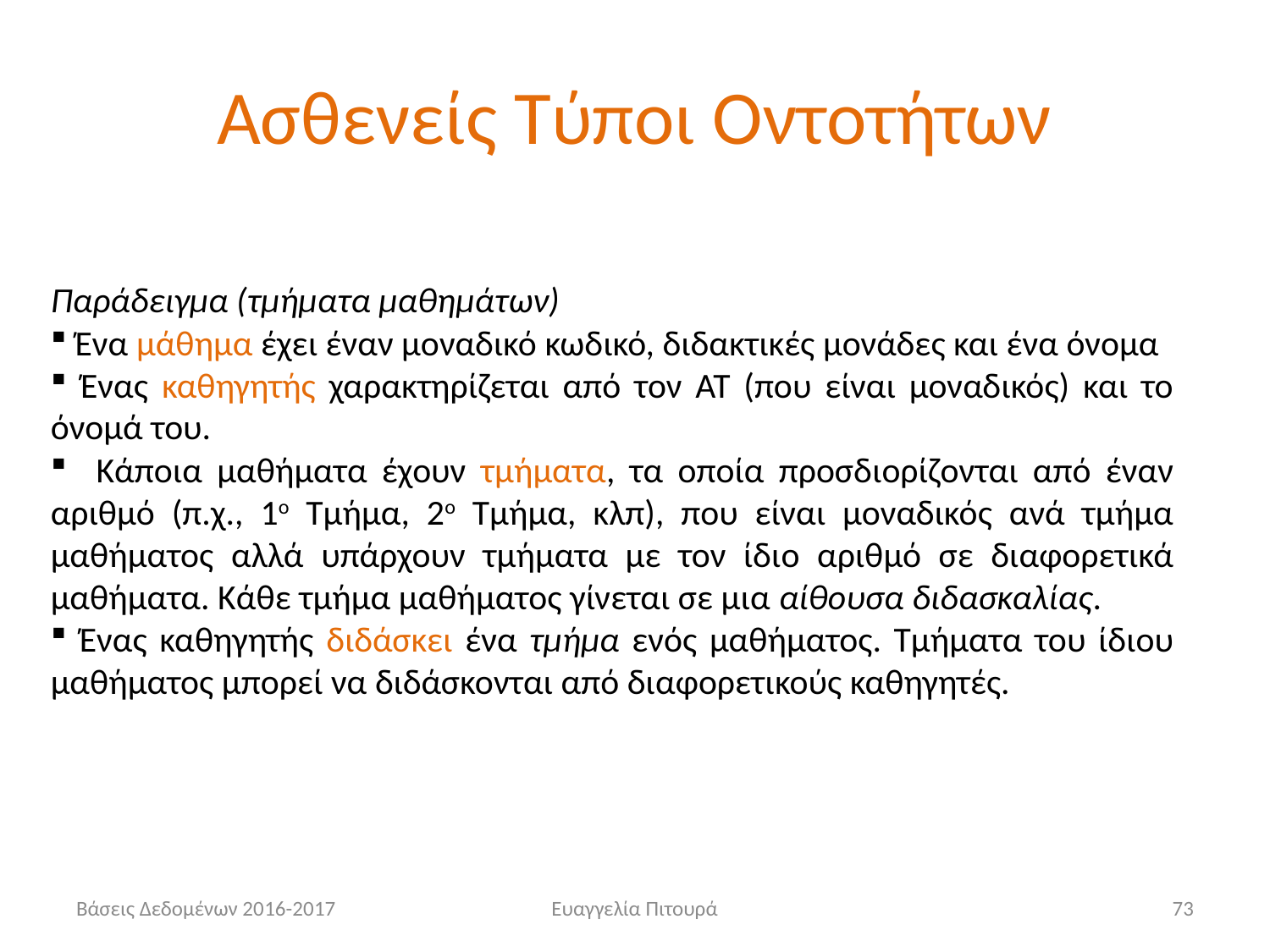

# Ασθενείς Τύποι Οντοτήτων
Παράδειγμα (τμήματα μαθημάτων)
 Ένα μάθημα έχει έναν μοναδικό κωδικό, διδακτικές μονάδες και ένα όνομα
 Ένας καθηγητής χαρακτηρίζεται από τον ΑΤ (που είναι μοναδικός) και το όνομά του.
  Κάποια μαθήματα έχουν τμήματα, τα οποία προσδιορίζονται από έναν αριθμό (π.χ., 1ο Τμήμα, 2ο Τμήμα, κλπ), που είναι μοναδικός ανά τμήμα μαθήματος αλλά υπάρχουν τμήματα με τον ίδιο αριθμό σε διαφορετικά μαθήματα. Κάθε τμήμα μαθήματος γίνεται σε μια αίθουσα διδασκαλίας.
 Ένας καθηγητής διδάσκει ένα τμήμα ενός μαθήματος. Τμήματα του ίδιου μαθήματος μπορεί να διδάσκονται από διαφορετικούς καθηγητές.
Βάσεις Δεδομένων 2016-2017
Ευαγγελία Πιτουρά
73